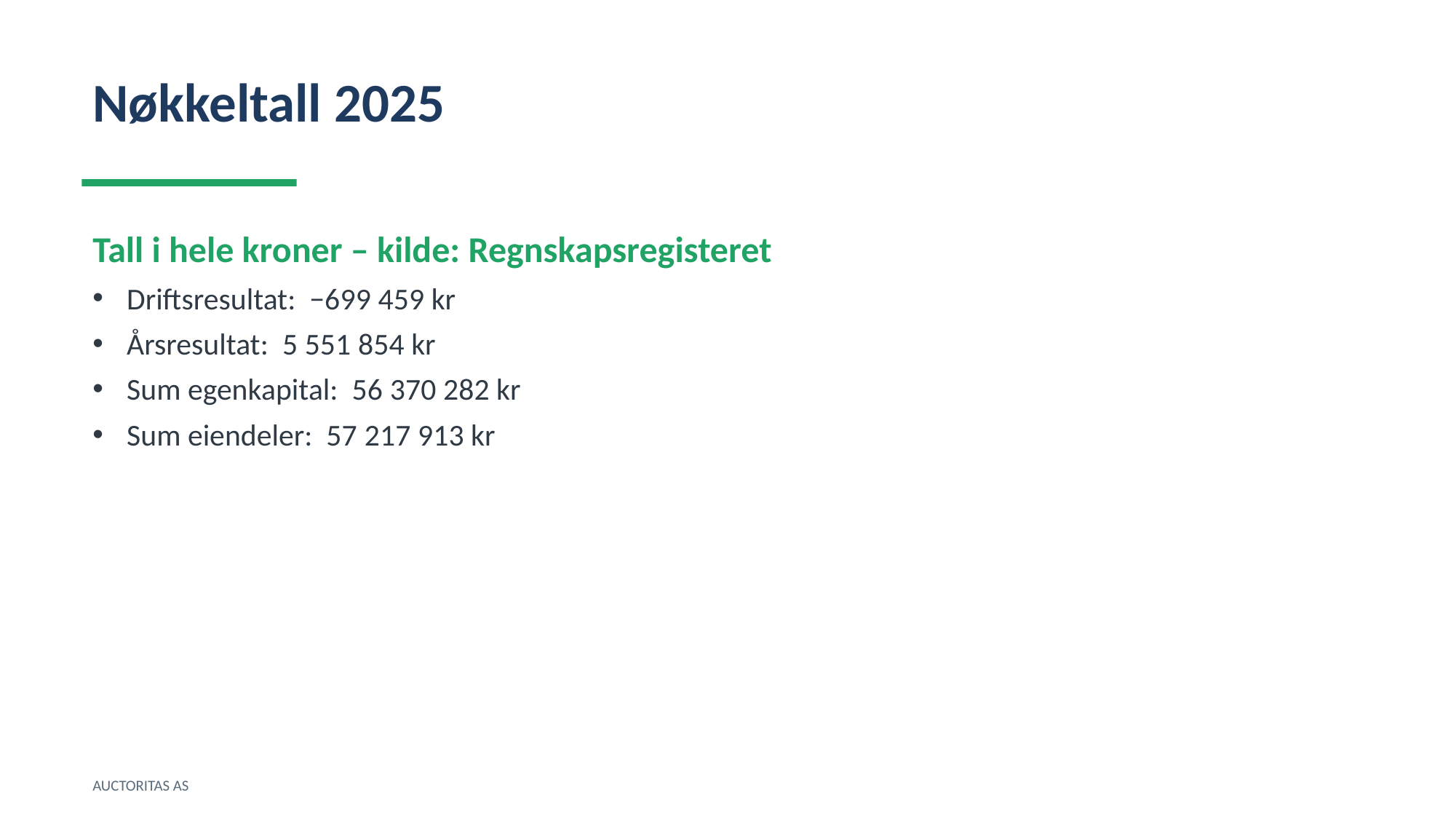

Nøkkeltall 2025

Tall i hele kroner – kilde: Regnskapsregisteret
Driftsresultat:  −699 459 kr
Årsresultat:  5 551 854 kr
Sum egenkapital:  56 370 282 kr
Sum eiendeler:  57 217 913 kr
AUCTORITAS AS